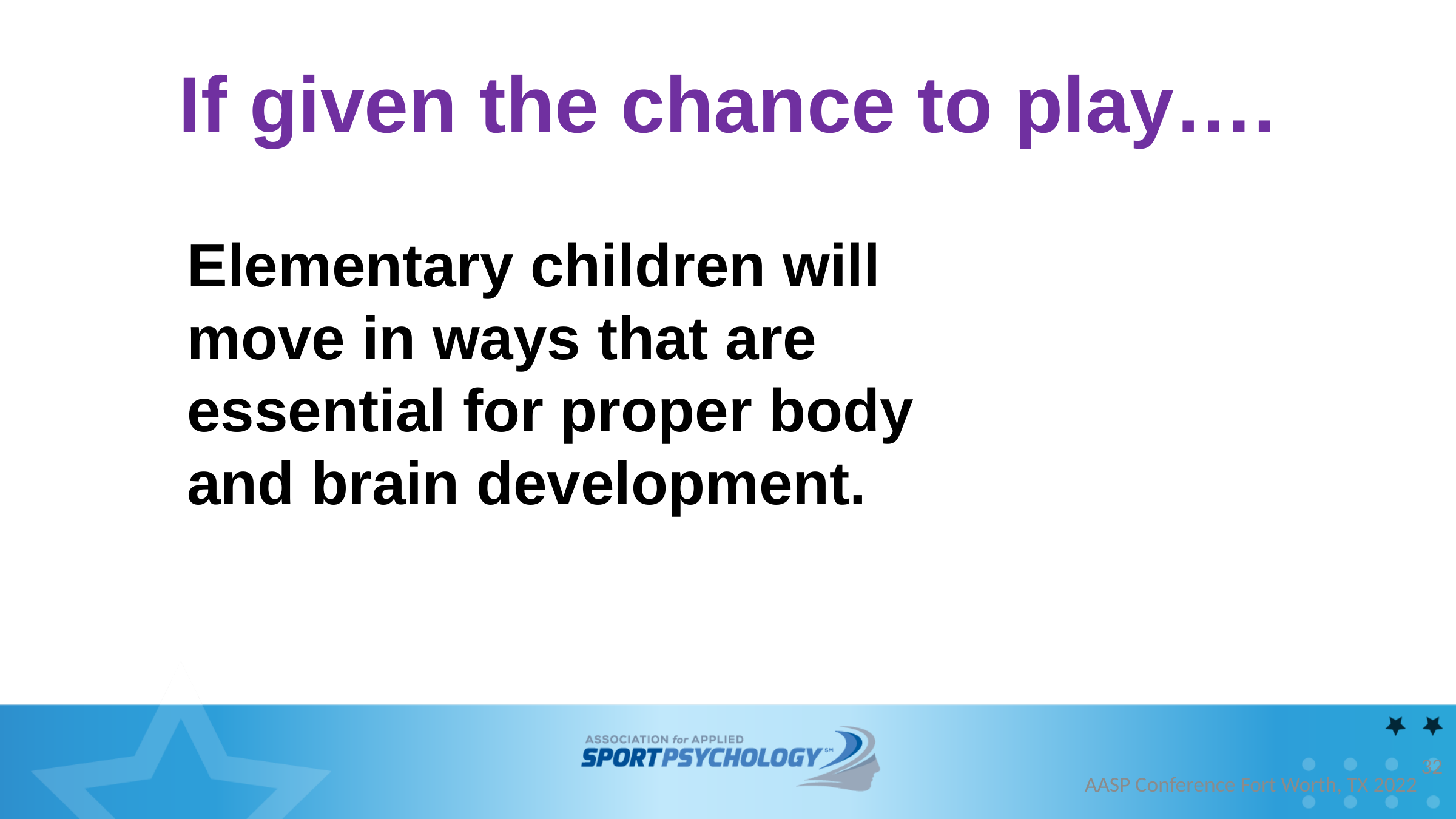

# If given the chance to play….
Elementary children will move in ways that are essential for proper body and brain development.
32
AASP Conference Fort Worth, TX 2022